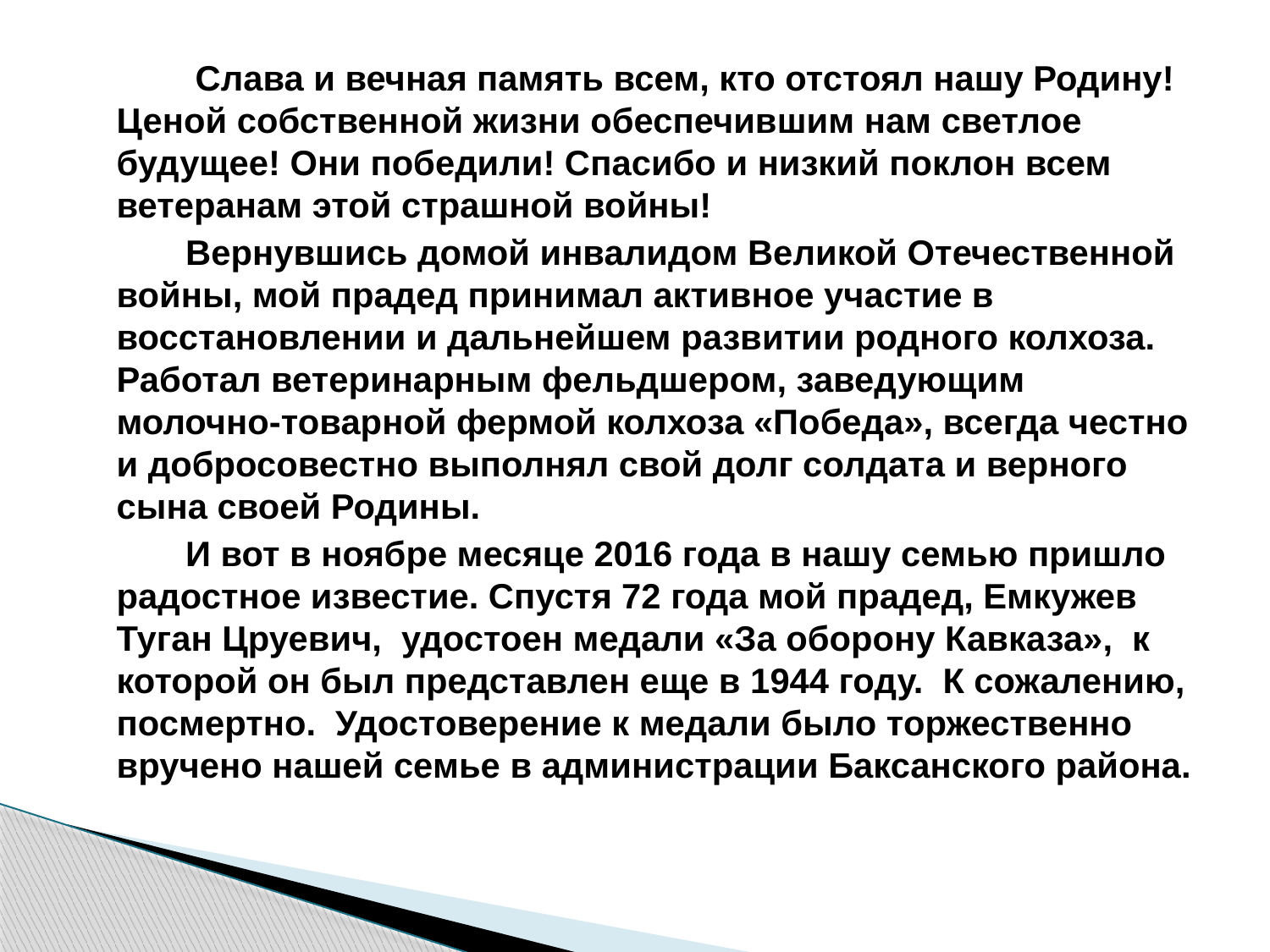

Слава и вечная память всем, кто отстоял нашу Родину! Ценой собственной жизни обеспечившим нам светлое будущее! Они победили! Спасибо и низкий поклон всем ветеранам этой страшной войны!
          Вернувшись домой инвалидом Великой Отечественной войны, мой прадед принимал активное участие в восстановлении и дальнейшем развитии родного колхоза. Работал ветеринарным фельдшером, заведующим молочно-товарной фермой колхоза «Победа», всегда честно и добросовестно выполнял свой долг солдата и верного сына своей Родины.
          И вот в ноябре месяце 2016 года в нашу семью пришло радостное известие. Спустя 72 года мой прадед, Емкужев Туган Цруевич,  удостоен медали «За оборону Кавказа»,  к которой он был представлен еще в 1944 году.  К сожалению, посмертно.  Удостоверение к медали было торжественно вручено нашей семье в администрации Баксанского района.